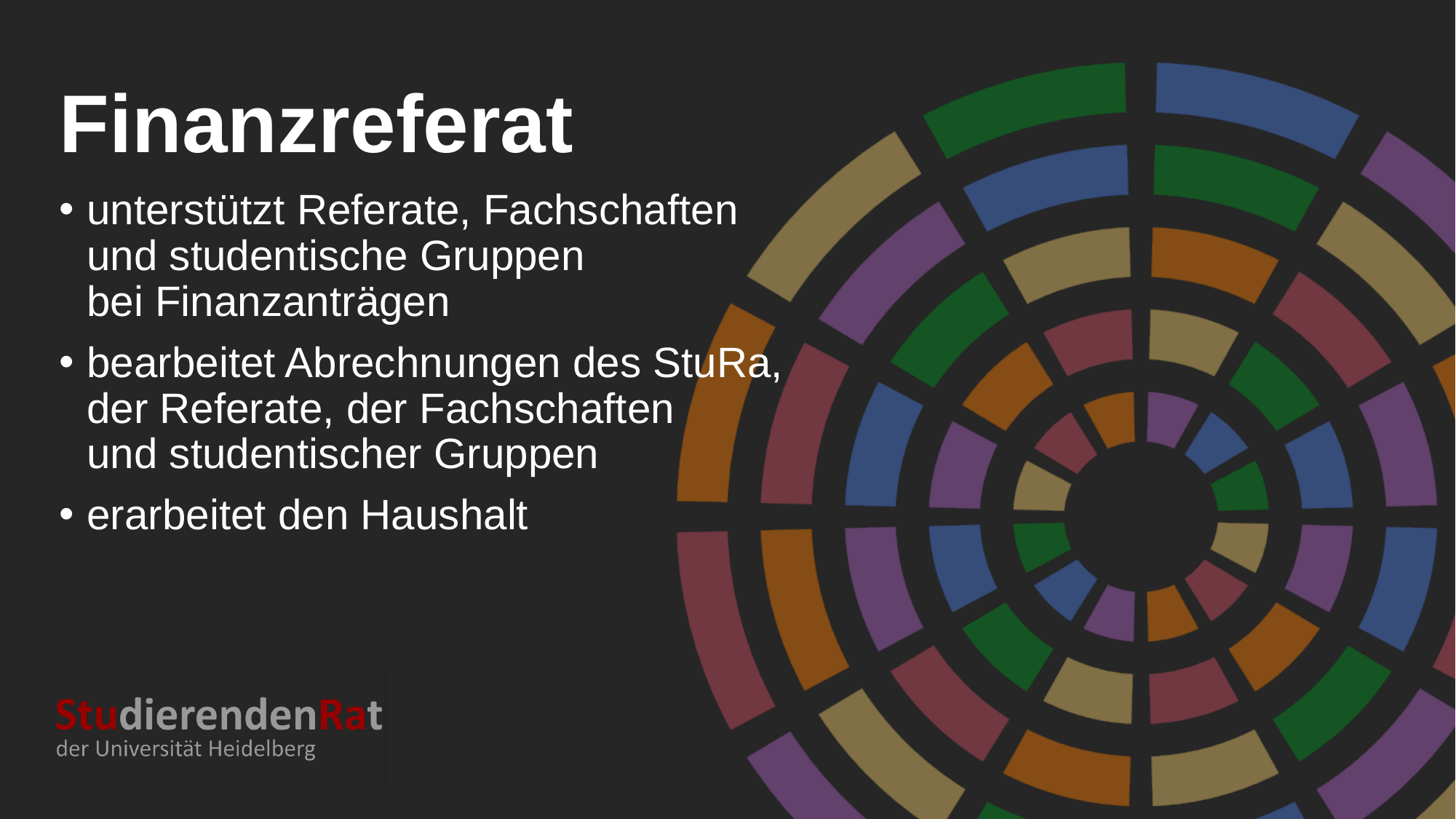

# Finanzreferat
unterstützt Referate, Fachschaften
und studentische Gruppen
bei Finanzanträgen
bearbeitet Abrechnungen des StuRa,
der Referate, der Fachschaften
und studentischer Gruppen
erarbeitet den Haushalt